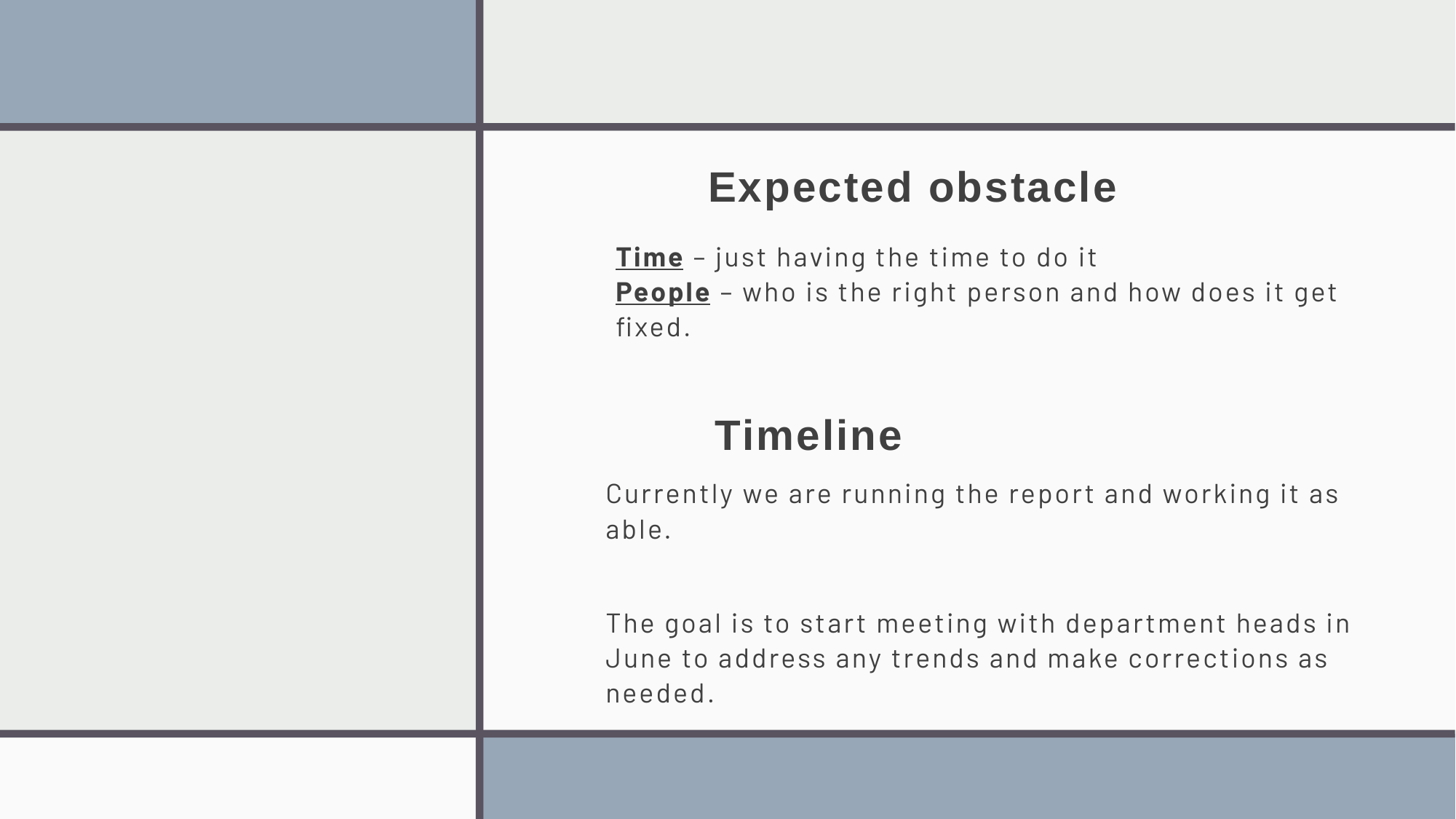

# Expected obstacle
Time – just having the time to do it
People – who is the right person and how does it get fixed.
Timeline
Currently we are running the report and working it as able.

The goal is to start meeting with department heads in June to address any trends and make corrections as needed.